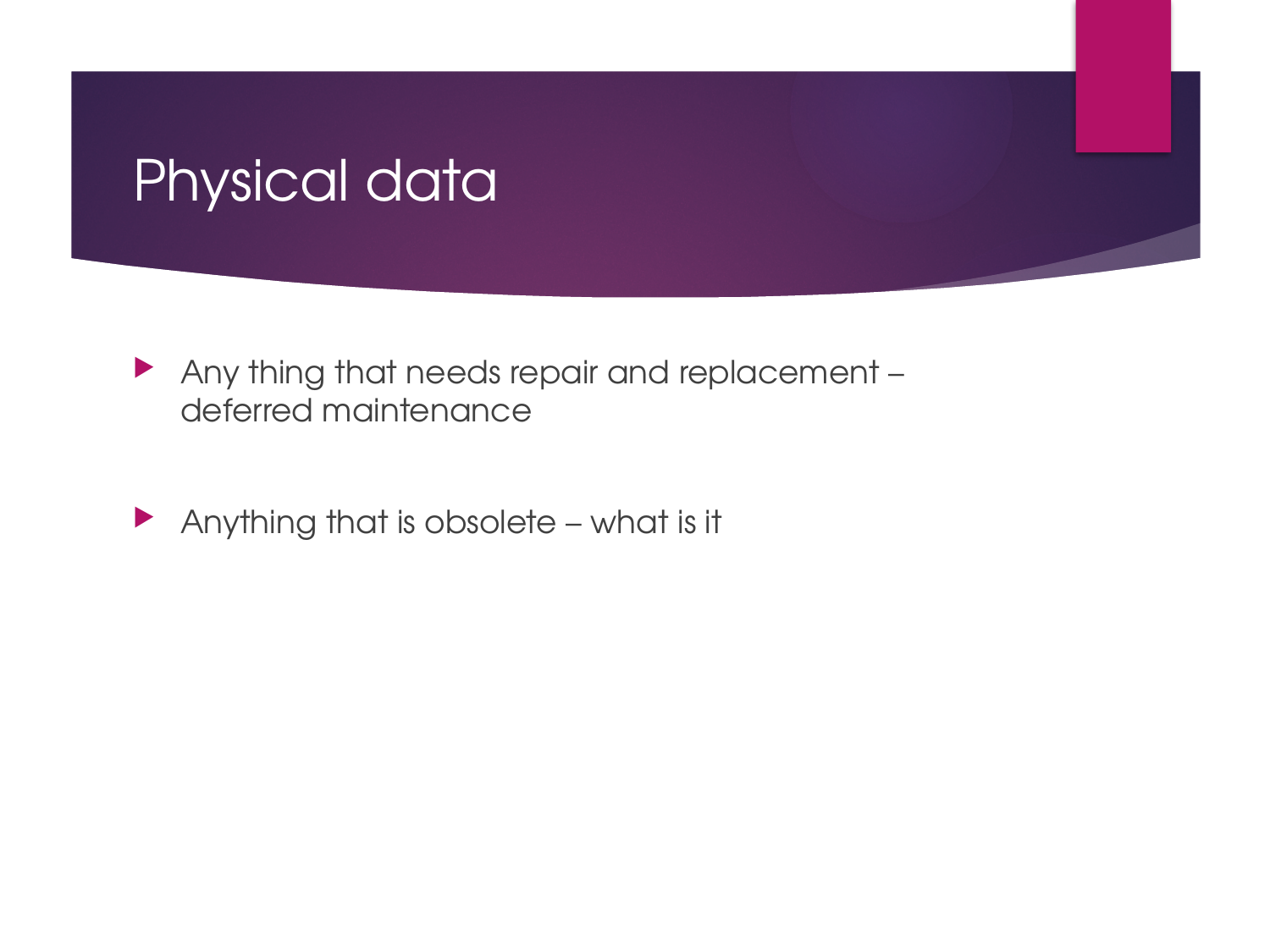

# Physical data
Any thing that needs repair and replacement – deferred maintenance

Anything that is obsolete – what is it